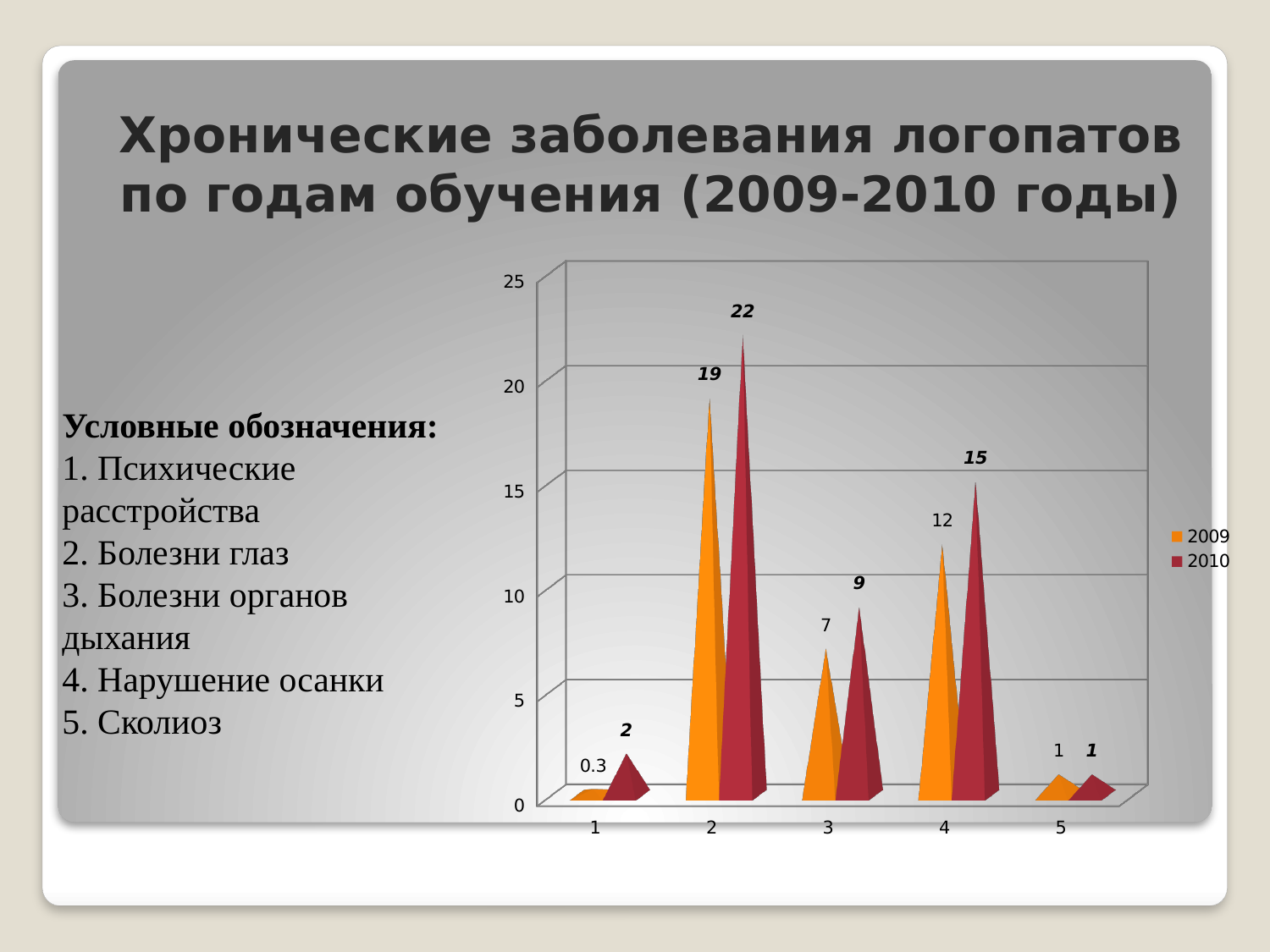

# Хронические заболевания логопатов по годам обучения (2009-2010 годы)

[unsupported chart]

Условные обозначения:
1. Психические расстройства
2. Болезни глаз
3. Болезни органов дыхания
4. Нарушение осанки
5. Сколиоз